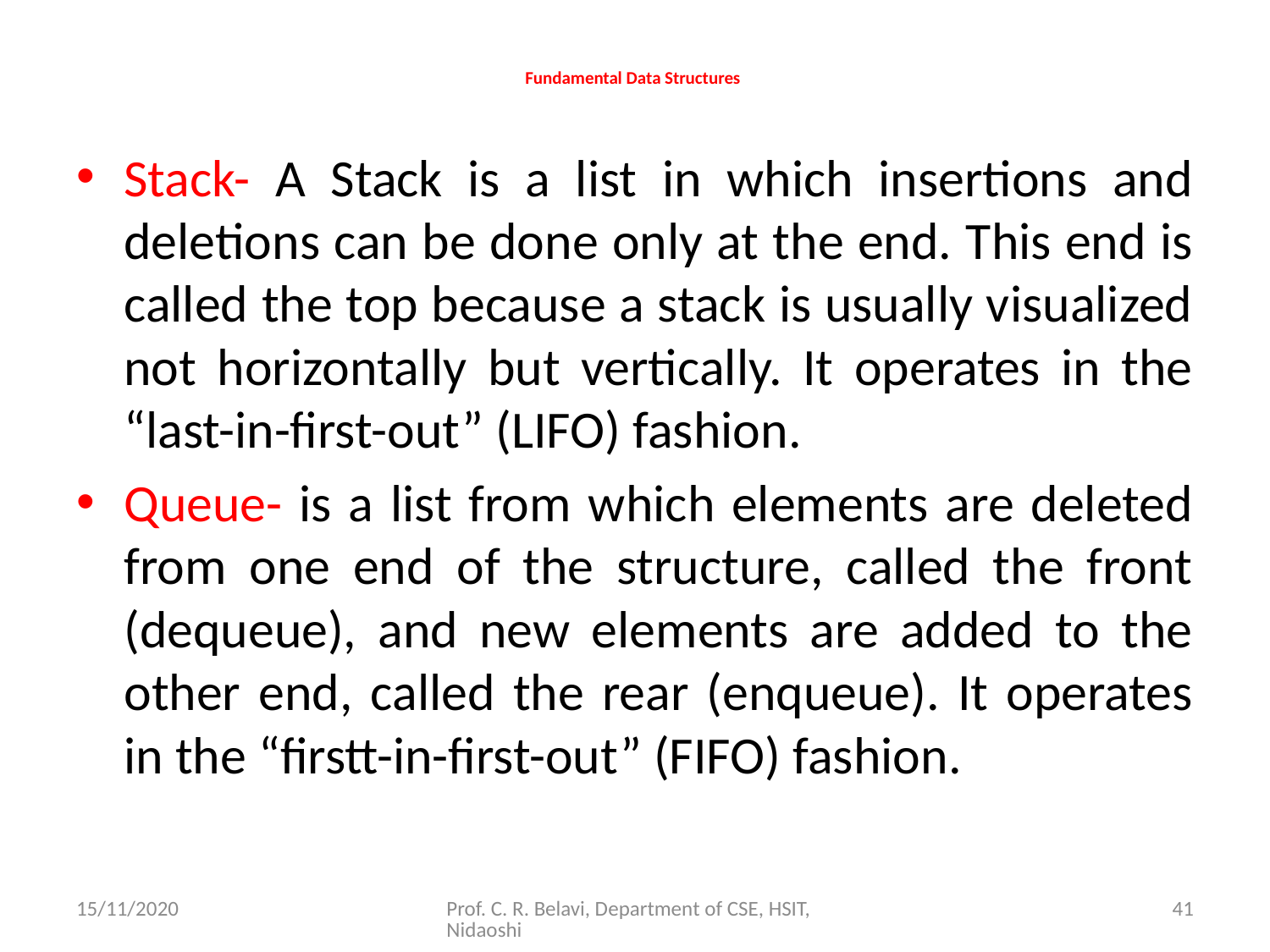

# Fundamental Data Structures
Stack- A Stack is a list in which insertions and deletions can be done only at the end. This end is called the top because a stack is usually visualized not horizontally but vertically. It operates in the “last-in-first-out” (LIFO) fashion.
Queue- is a list from which elements are deleted from one end of the structure, called the front (dequeue), and new elements are added to the other end, called the rear (enqueue). It operates in the “firstt-in-first-out” (FIFO) fashion.

15/11/2020
Prof. C. R. Belavi, Department of CSE, HSIT, Nidaoshi
41